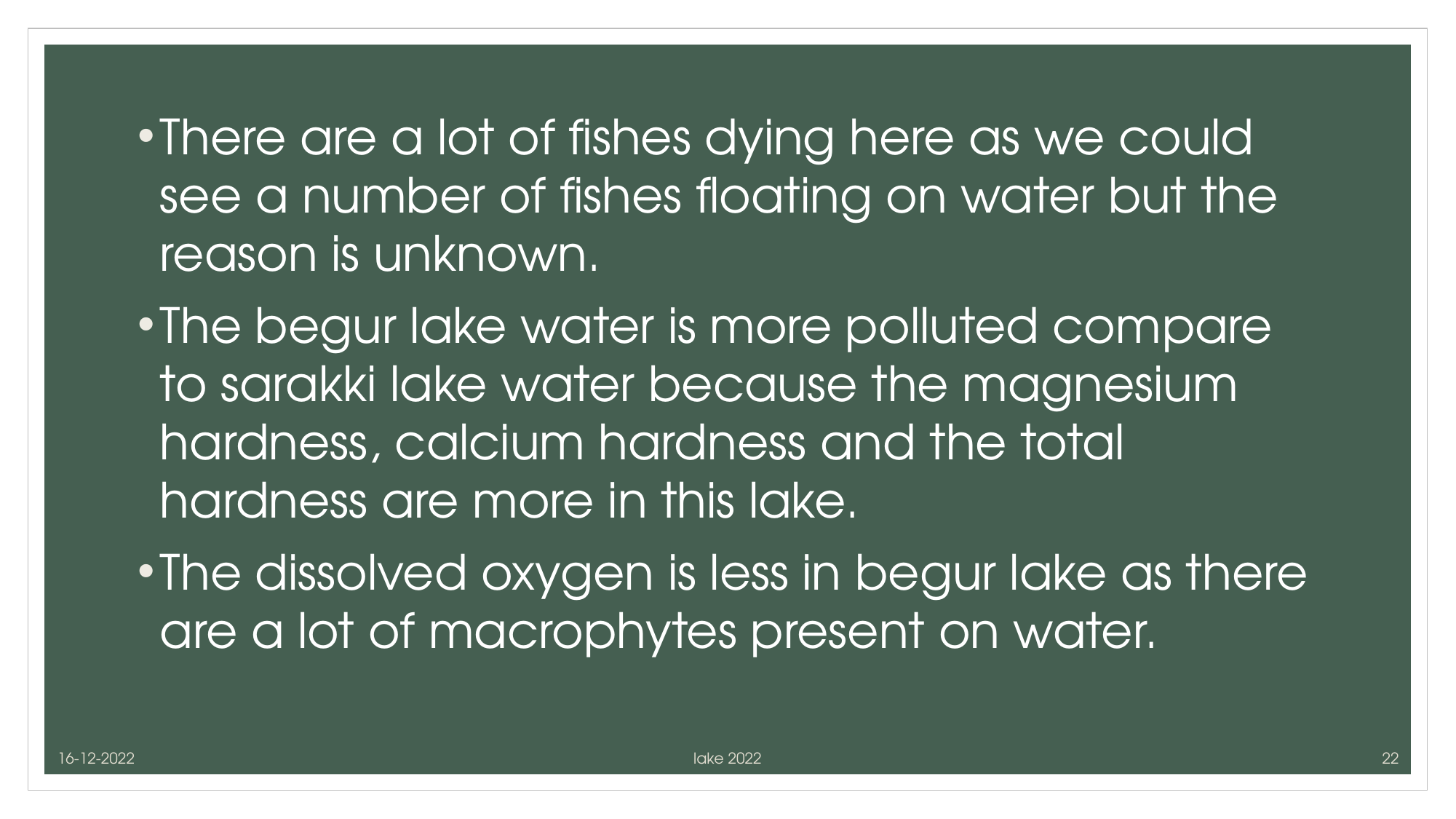

There are a lot of fishes dying here as we could see a number of fishes floating on water but the reason is unknown.
The begur lake water is more polluted compare to sarakki lake water because the magnesium hardness, calcium hardness and the total hardness are more in this lake.
The dissolved oxygen is less in begur lake as there are a lot of macrophytes present on water.
16-12-2022
lake 2022
22